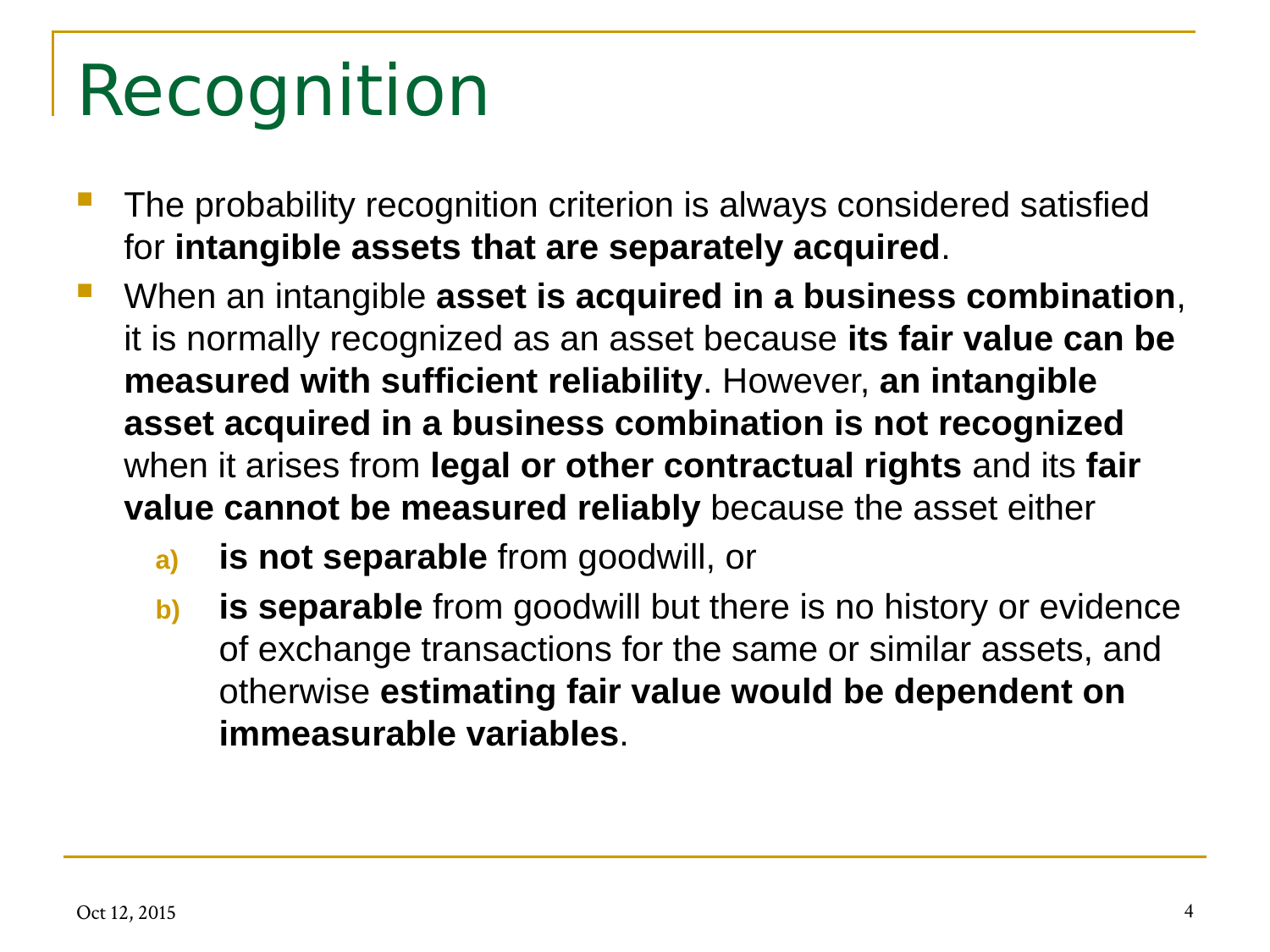

# Recognition
The probability recognition criterion is always considered satisfied for intangible assets that are separately acquired.
When an intangible asset is acquired in a business combination, it is normally recognized as an asset because its fair value can be measured with sufficient reliability. However, an intangible asset acquired in a business combination is not recognized when it arises from legal or other contractual rights and its fair value cannot be measured reliably because the asset either
is not separable from goodwill, or
is separable from goodwill but there is no history or evidence of exchange transactions for the same or similar assets, and otherwise estimating fair value would be dependent on immeasurable variables.

Oct 12, 2015
4